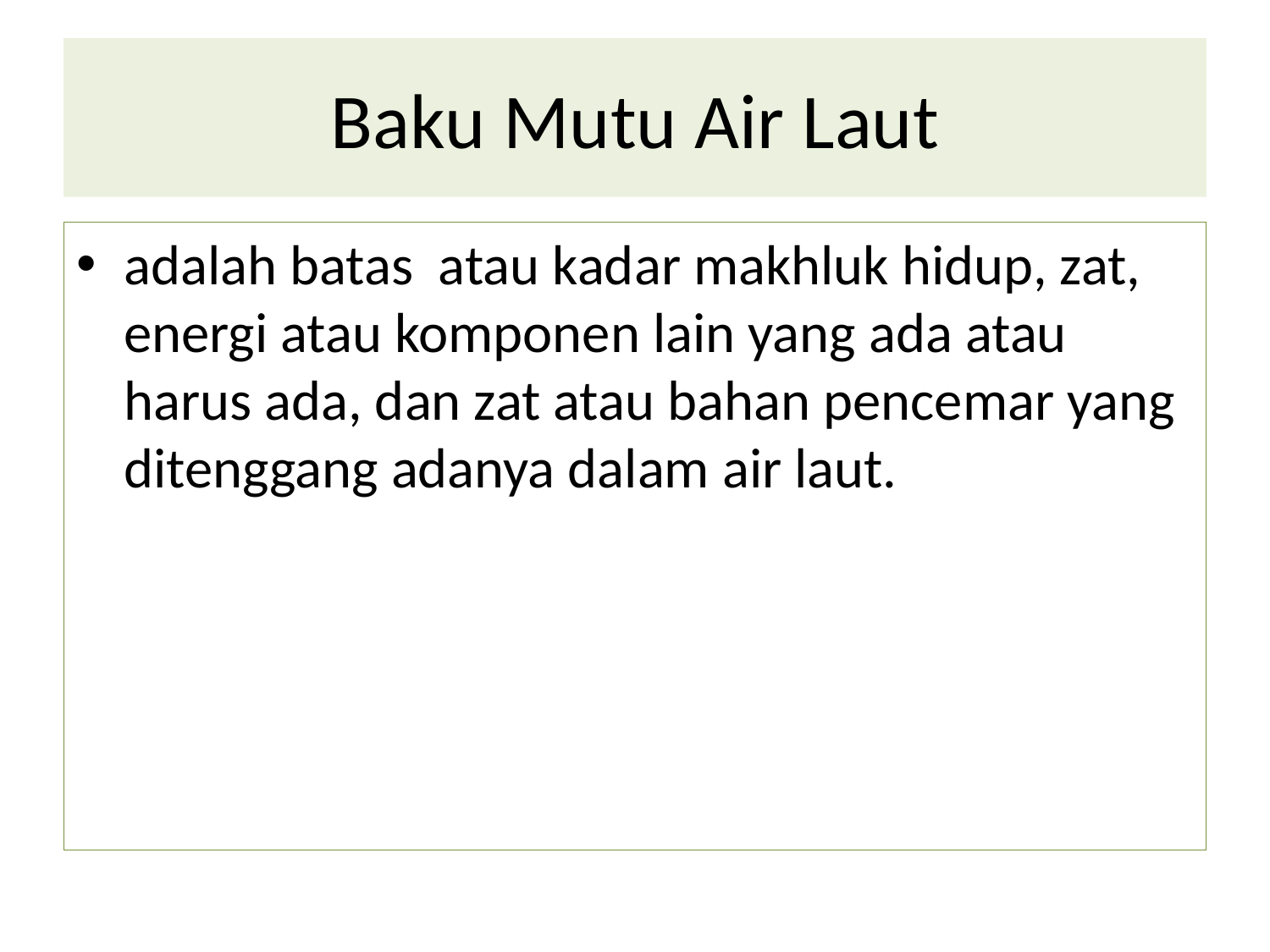

# Baku Mutu Air Laut
adalah batas  atau kadar makhluk hidup, zat, energi atau komponen lain yang ada atau harus ada, dan zat atau bahan pencemar yang ditenggang adanya dalam air laut.